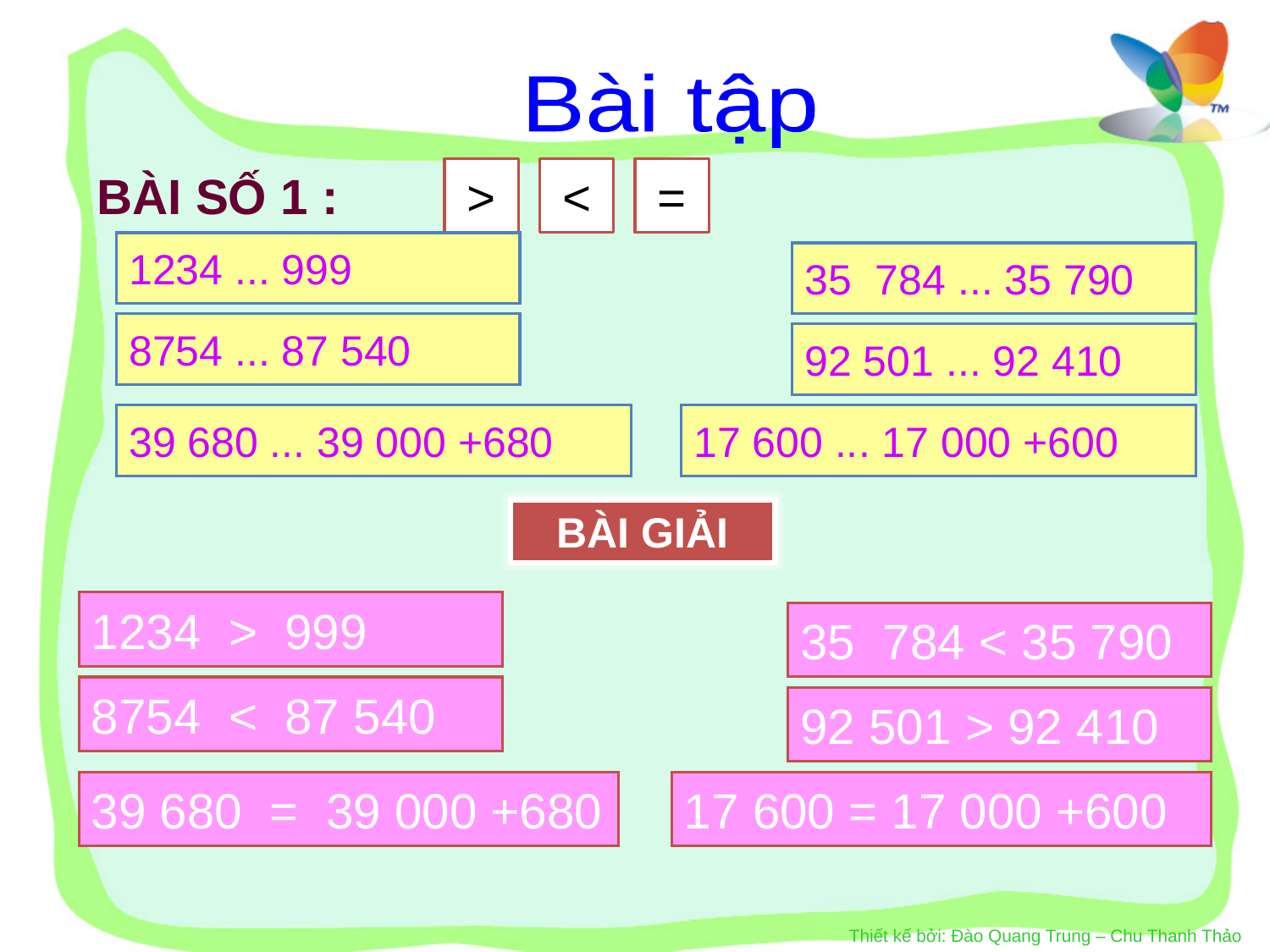

Bài tập
BÀI SỐ 1 :
>
<
=
1234 ... 999
35  784 ... 35 790
8754 ... 87 540
92 501 ... 92 410
39 680 ... 39 000 +680
17 600 ... 17 000 +600
BÀI GIẢI
1234 ... 999
1234  >  999
35  784 ... 35 790
35  784 < 35 790
8754 ... 87 540
8754  <  87 540
92 501 ... 92 410
92 501 > 92 410
39 680 ... 39 000 +680
39 680  =  39 000 +680
17 600 ... 17 000 +600
17 600 = 17 000 +600